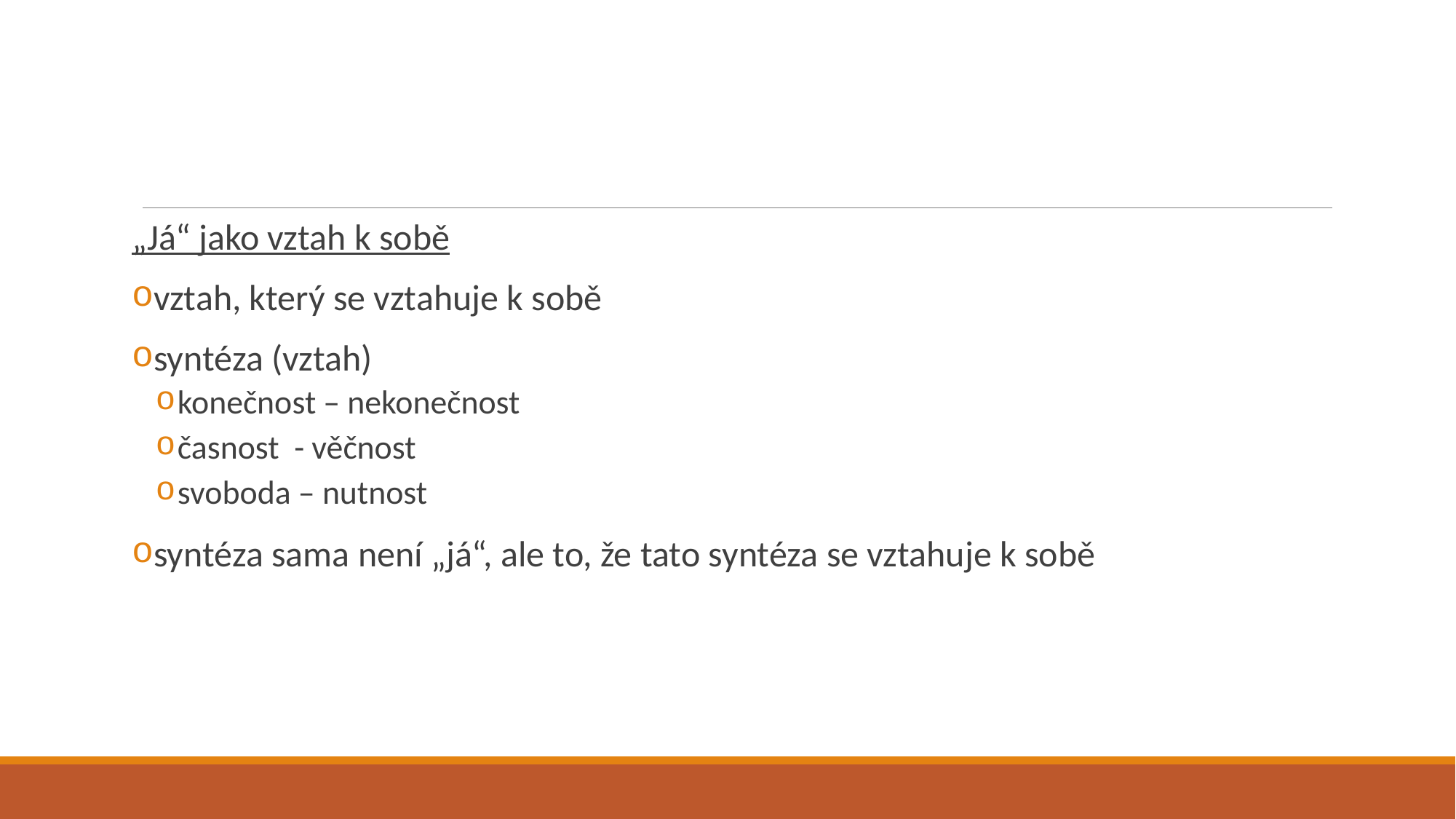

#
„Já“ jako vztah k sobě
vztah, který se vztahuje k sobě
syntéza (vztah)
konečnost – nekonečnost
časnost  - věčnost
svoboda – nutnost
syntéza sama není „já“, ale to, že tato syntéza se vztahuje k sobě